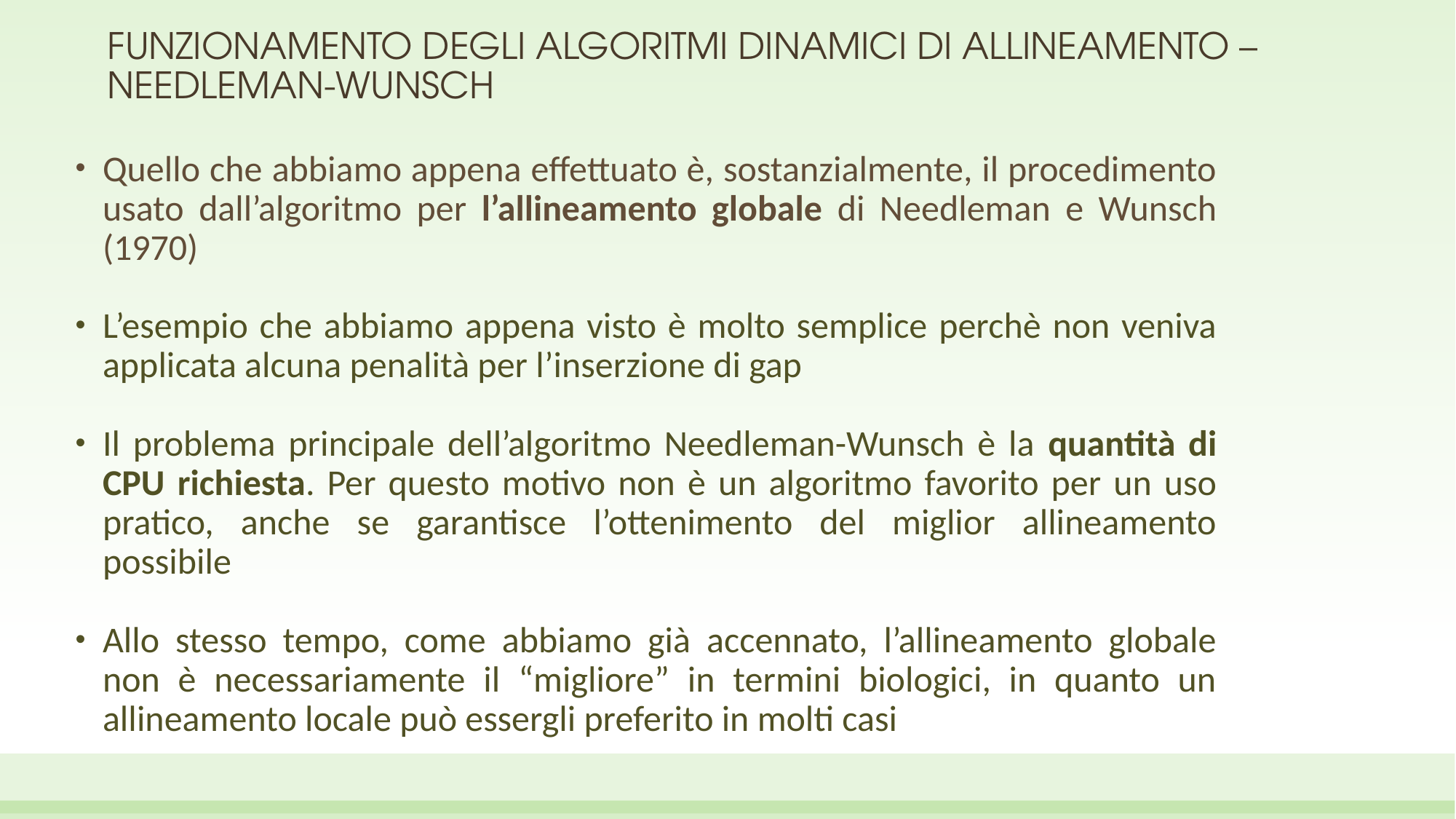

# FUNZIONAMENTO DEGLI ALGORITMI DINAMICI DI ALLINEAMENTO – NEEDLEMAN-WUNSCH
Quello che abbiamo appena effettuato è, sostanzialmente, il procedimento usato dall’algoritmo per l’allineamento globale di Needleman e Wunsch (1970)

L’esempio che abbiamo appena visto è molto semplice perchè non veniva applicata alcuna penalità per l’inserzione di gap

Il problema principale dell’algoritmo Needleman-Wunsch è la quantità di CPU richiesta. Per questo motivo non è un algoritmo favorito per un uso pratico, anche se garantisce l’ottenimento del miglior allineamento possibile

Allo stesso tempo, come abbiamo già accennato, l’allineamento globale non è necessariamente il “migliore” in termini biologici, in quanto un allineamento locale può essergli preferito in molti casi